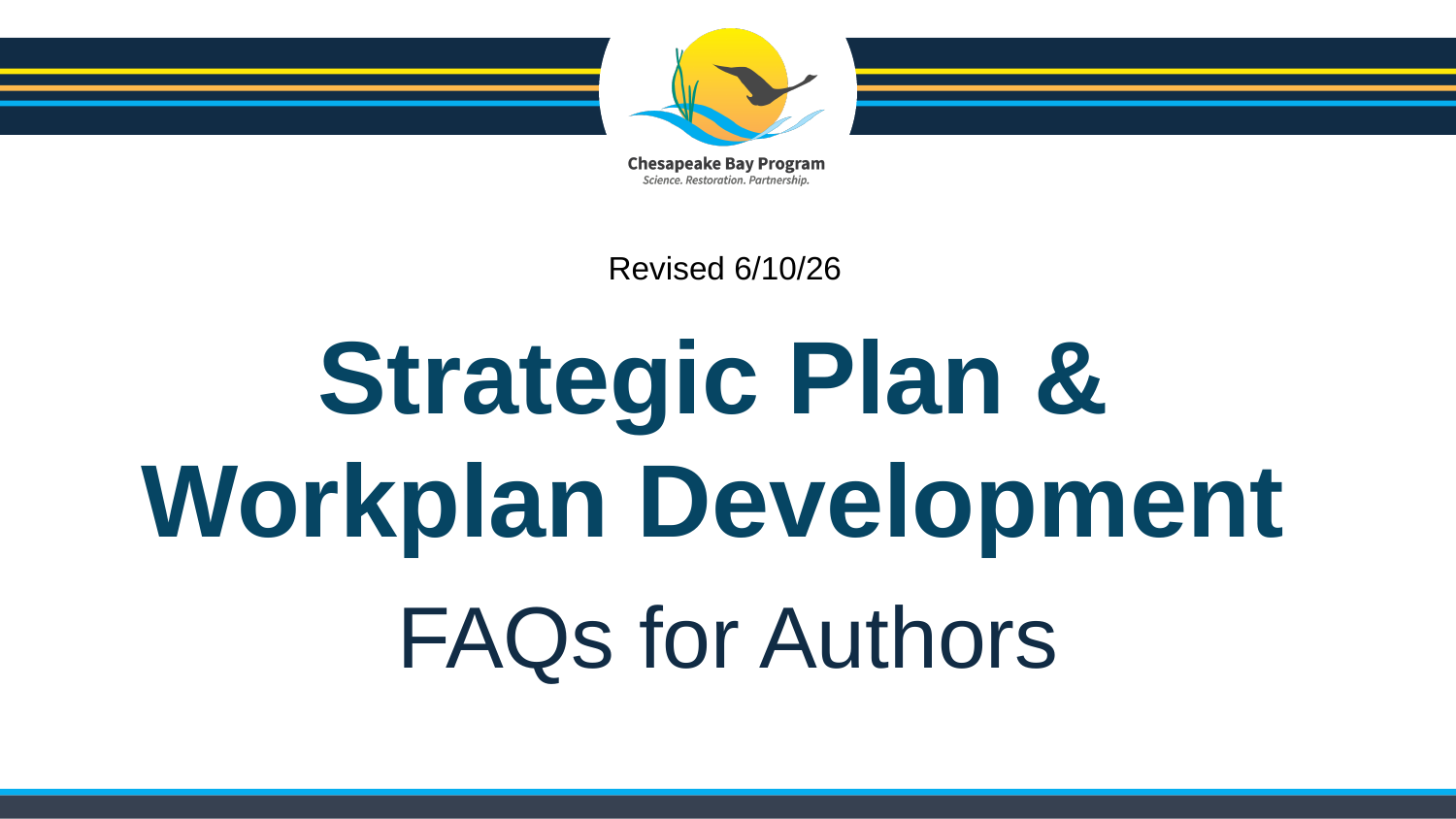

Revised 6/10/26
# Strategic Plan & Workplan Development
FAQs for Authors